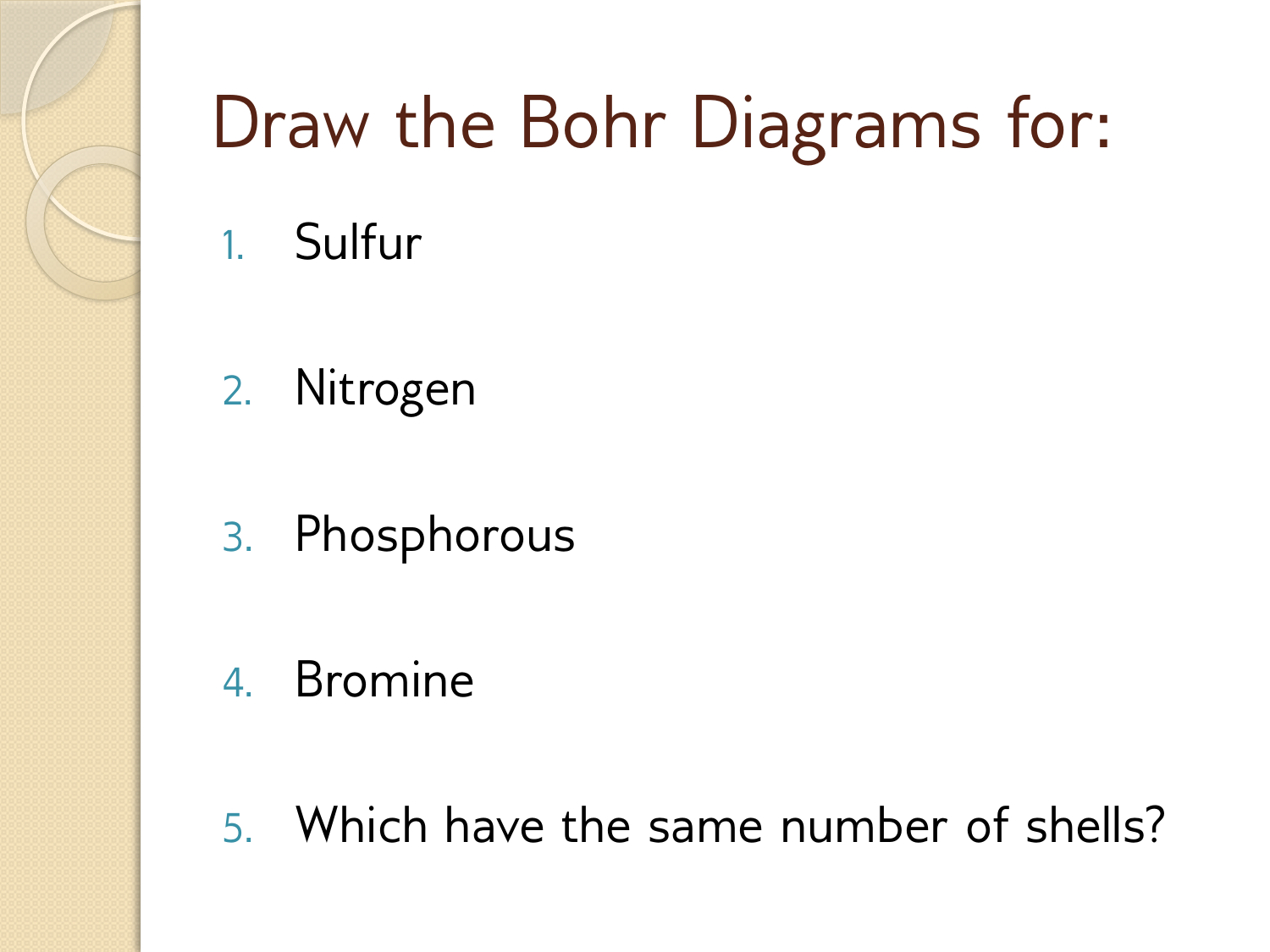

# Draw the Bohr Diagrams for:
Sulfur

Nitrogen

Phosphorous

Bromine

Which have the same number of shells?